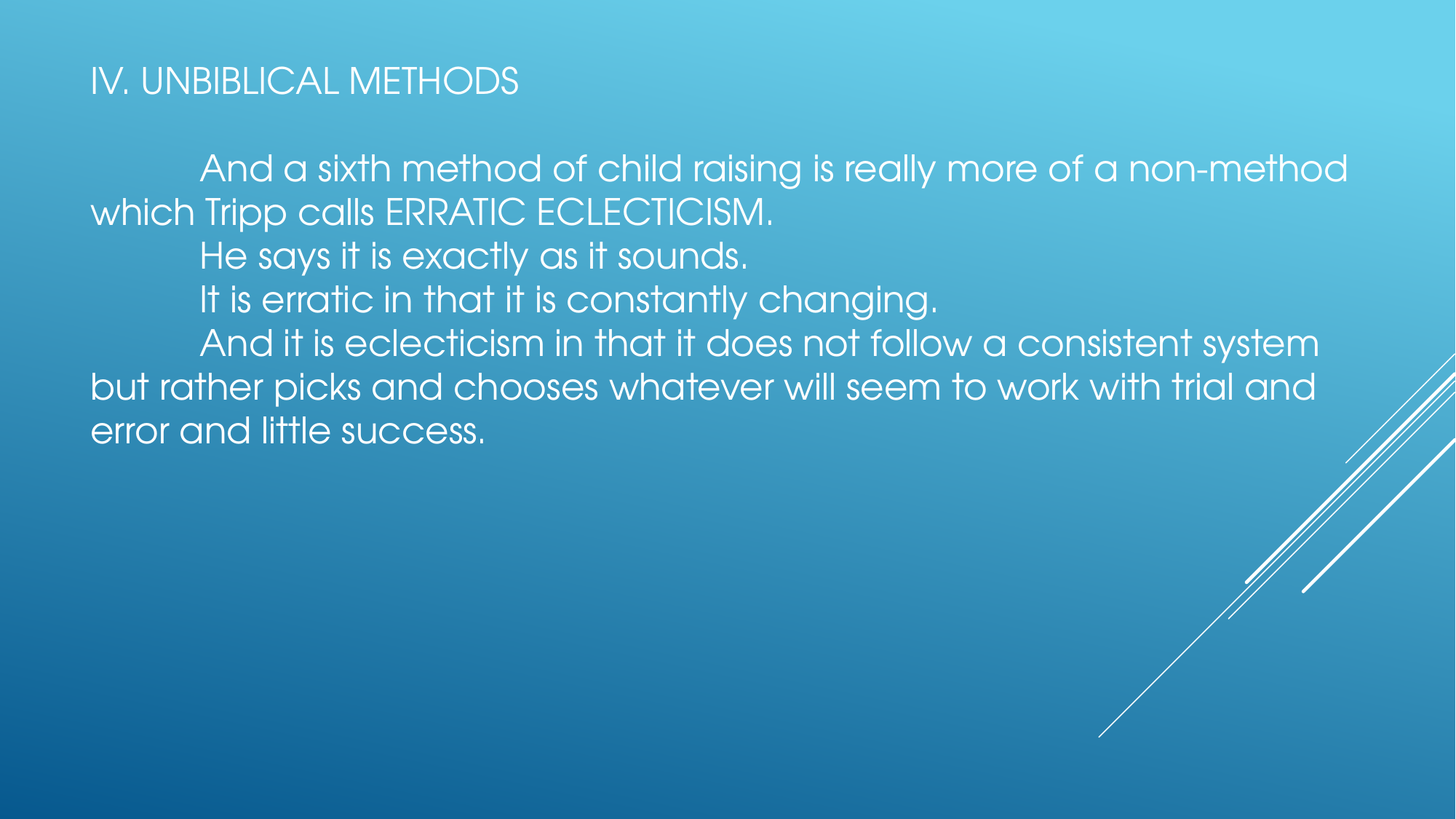

IV. UNBIBLICAL METHODS

	And a sixth method of child raising is really more of a non-method which Tripp calls ERRATIC ECLECTICISM.
	He says it is exactly as it sounds.
	It is erratic in that it is constantly changing.
	And it is eclecticism in that it does not follow a consistent system but rather picks and chooses whatever will seem to work with trial and error and little success.